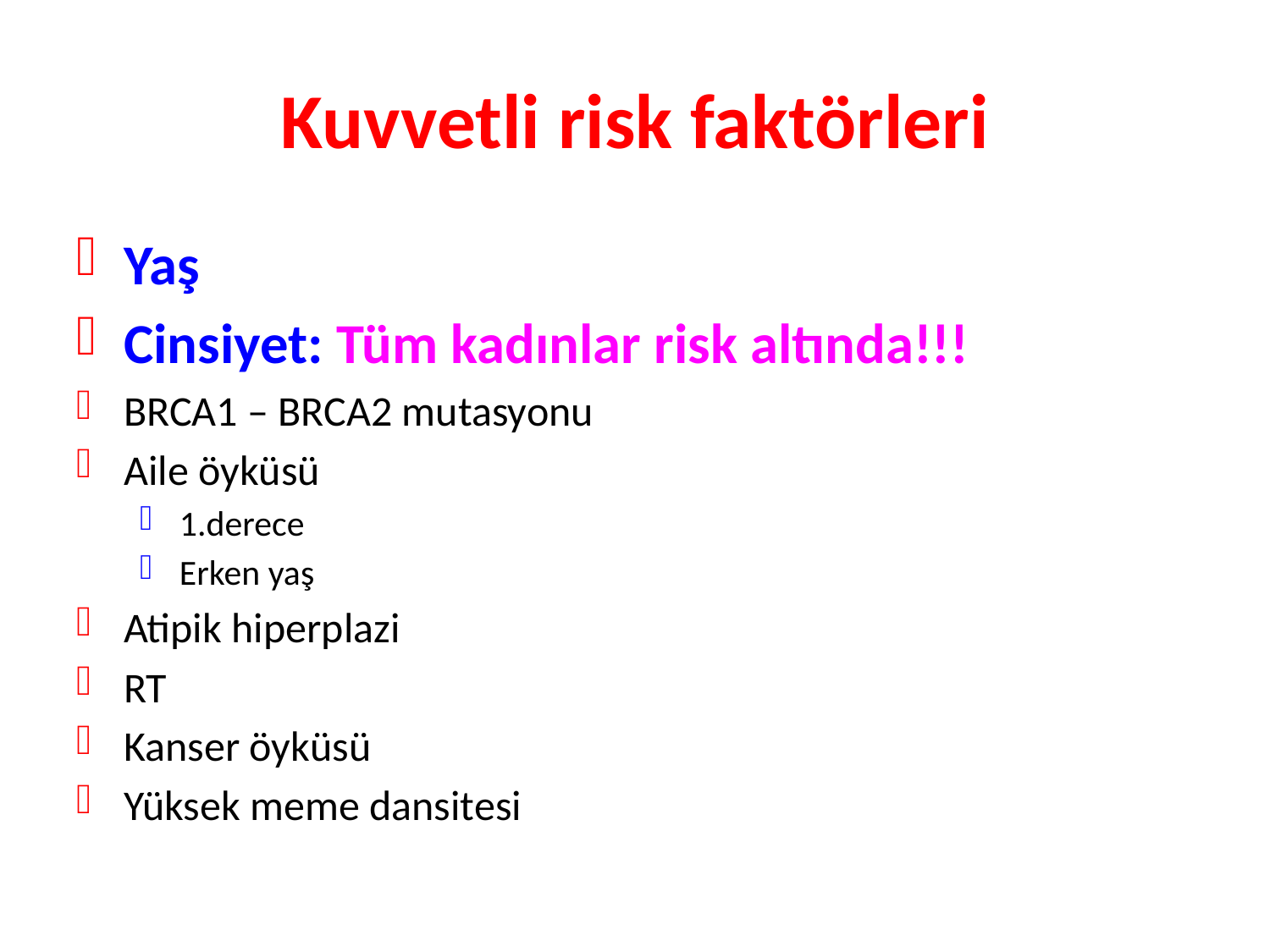

# Kuvvetli risk faktörleri
Yaş
Cinsiyet: Tüm kadınlar risk altında!!!
BRCA1 – BRCA2 mutasyonu
Aile öyküsü
1.derece
Erken yaş
Atipik hiperplazi
RT
Kanser öyküsü
Yüksek meme dansitesi